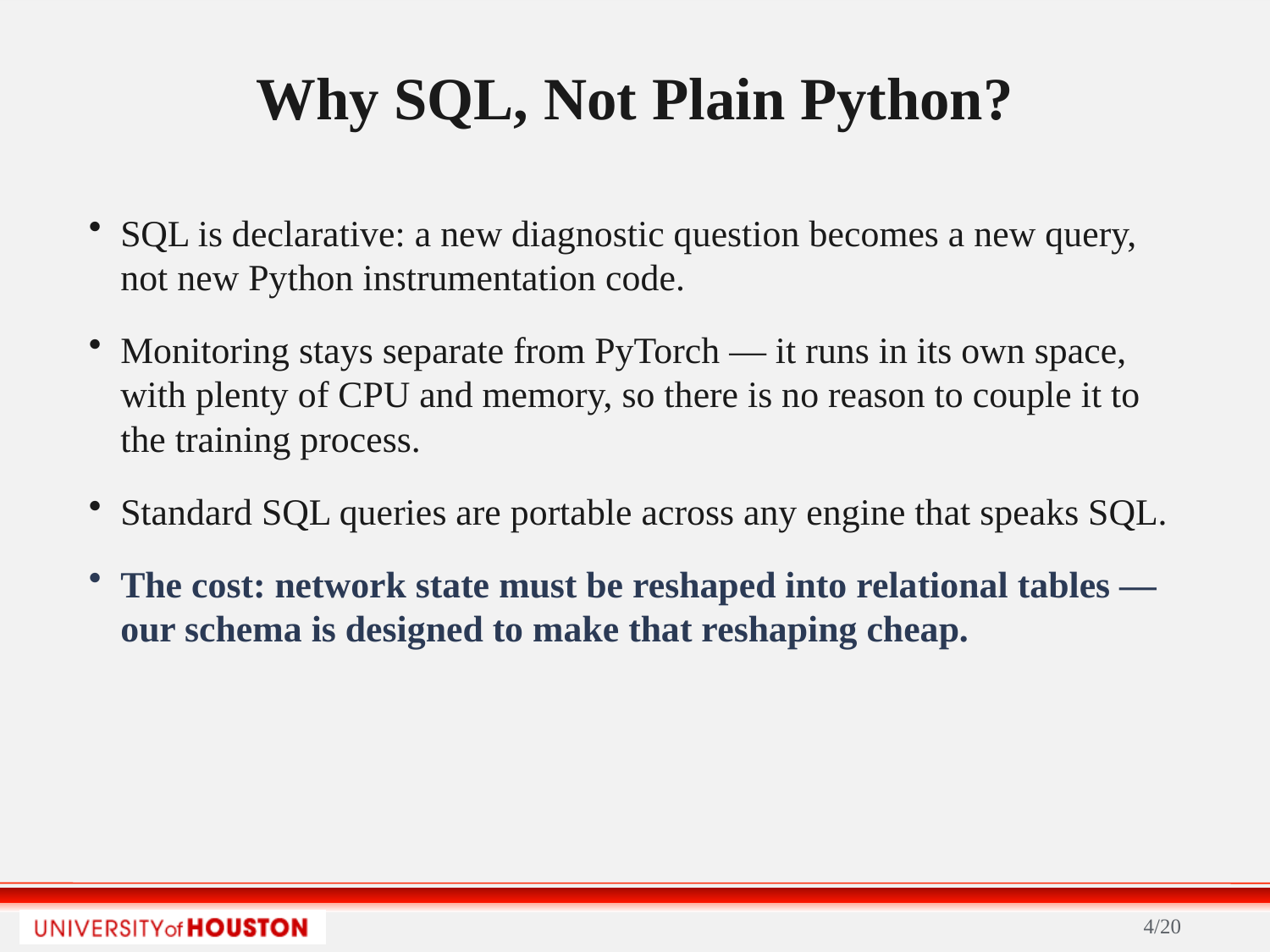

Why SQL, Not Plain Python?
SQL is declarative: a new diagnostic question becomes a new query, not new Python instrumentation code.
Monitoring stays separate from PyTorch — it runs in its own space, with plenty of CPU and memory, so there is no reason to couple it to the training process.
Standard SQL queries are portable across any engine that speaks SQL.
The cost: network state must be reshaped into relational tables — our schema is designed to make that reshaping cheap.
4/20